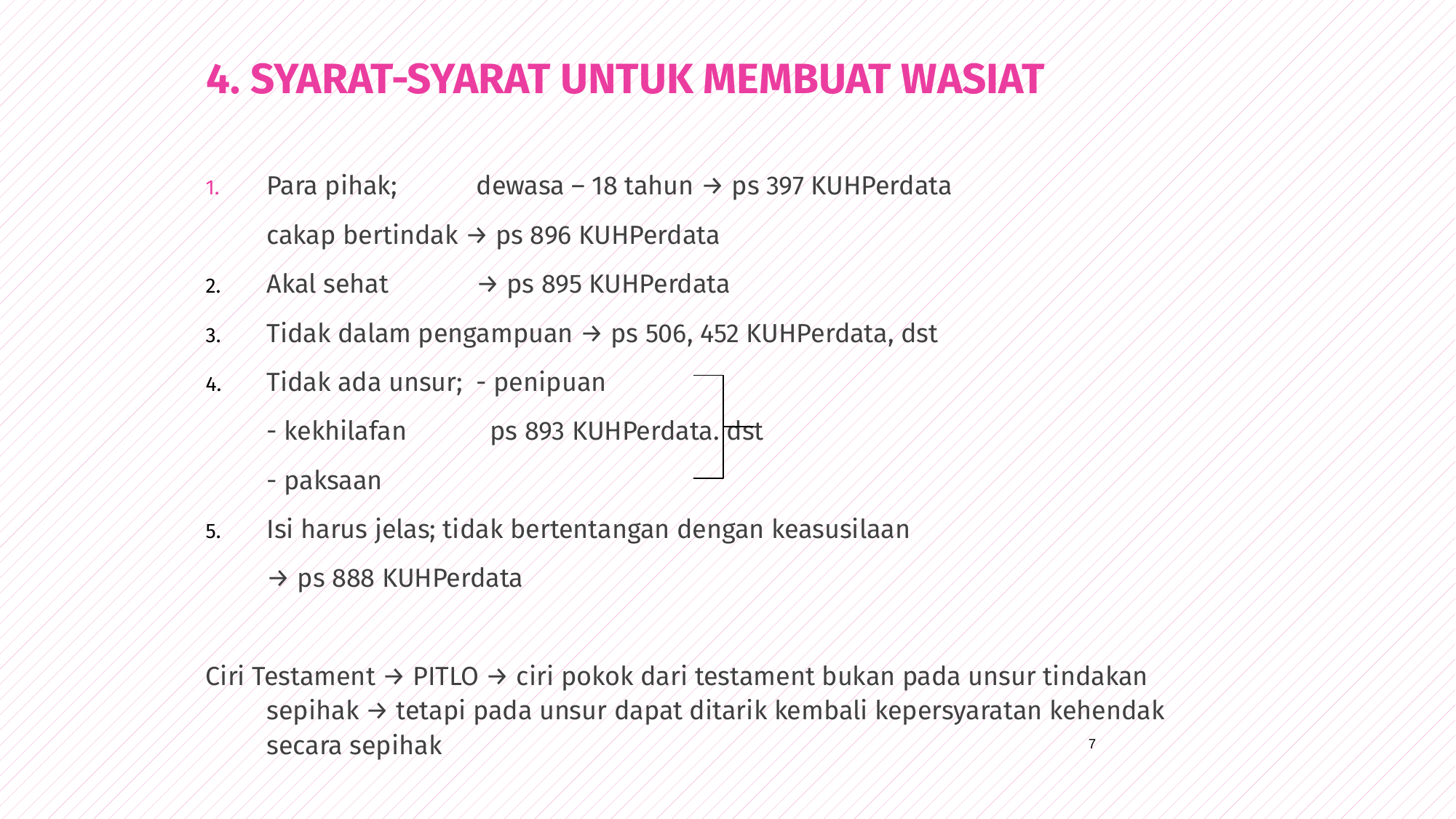

# 4. SYARAT-SYARAT UNTUK MEMBUAT WASIAT
Para pihak;	dewasa – 18 tahun → ps 397 KUHPerdata
			cakap bertindak → ps 896 KUHPerdata
Akal sehat	→ ps 895 KUHPerdata
Tidak dalam pengampuan → ps 506, 452 KUHPerdata, dst
Tidak ada unsur;	- penipuan
				- kekhilafan	  ps 893 KUHPerdata. dst
				- paksaan
Isi harus jelas; tidak bertentangan dengan keasusilaan
	→ ps 888 KUHPerdata

Ciri Testament → PITLO → ciri pokok dari testament bukan pada unsur tindakan sepihak → tetapi pada unsur dapat ditarik kembali kepersyaratan kehendak secara sepihak

7